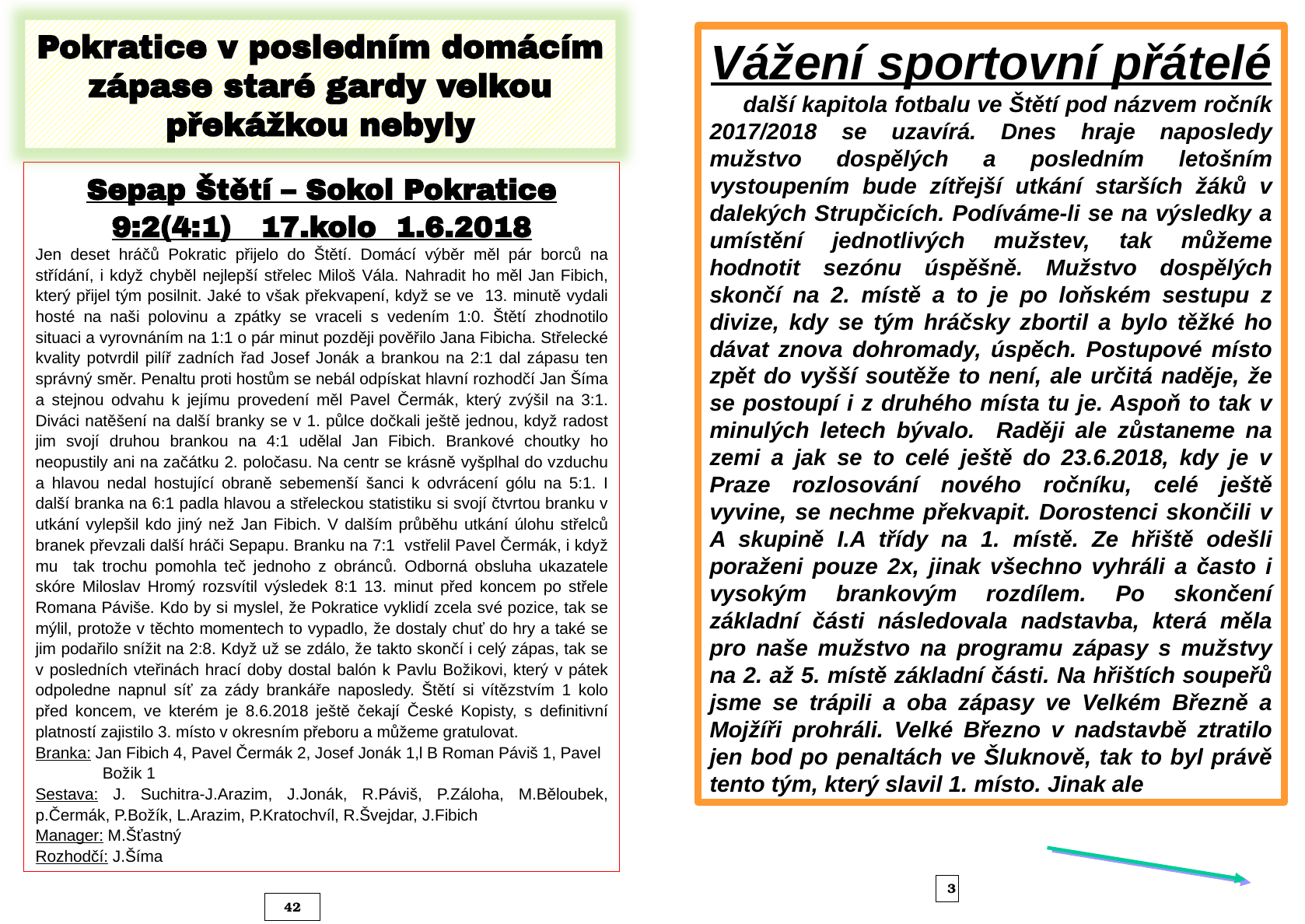

Pokratice v posledním domácím zápase staré gardy velkou překážkou nebyly
Vážení sportovní přátelé
      další kapitola fotbalu ve Štětí pod názvem ročník 2017/2018 se uzavírá. Dnes hraje naposledy mužstvo dospělých a posledním letošním vystoupením bude zítřejší utkání starších žáků v dalekých Strupčicích. Podíváme-li se na výsledky a umístění jednotlivých mužstev, tak můžeme hodnotit sezónu úspěšně. Mužstvo dospělých skončí na 2. místě a to je po loňském sestupu z divize, kdy se tým hráčsky zbortil a bylo těžké ho dávat znova dohromady, úspěch. Postupové místo zpět do vyšší soutěže to není, ale určitá naděje, že se postoupí i z druhého místa tu je. Aspoň to tak v minulých letech bývalo.  Raději ale zůstaneme na zemi a jak se to celé ještě do 23.6.2018, kdy je v Praze rozlosování nového ročníku, celé ještě vyvine, se nechme překvapit. Dorostenci skončili v A skupině I.A třídy na 1. místě. Ze hřiště odešli poraženi pouze 2x, jinak všechno vyhráli a často i vysokým brankovým rozdílem. Po skončení základní části následovala nadstavba, která měla pro naše mužstvo na programu zápasy s mužstvy na 2. až 5. místě základní části. Na hřištích soupeřů jsme se trápili a oba zápasy ve Velkém Březně a Mojžíři prohráli. Velké Březno v nadstavbě ztratilo jen bod po penaltách ve Šluknově, tak to byl právě tento tým, který slavil 1. místo. Jinak ale
Sepap Štětí – Sokol Pokratice
9:2(4:1)   17.kolo  1.6.2018
Jen deset hráčů Pokratic přijelo do Štětí. Domácí výběr měl pár borců na střídání, i když chyběl nejlepší střelec Miloš Vála. Nahradit ho měl Jan Fibich, který přijel tým posilnit. Jaké to však překvapení, když se ve  13. minutě vydali hosté na naši polovinu a zpátky se vraceli s vedením 1:0. Štětí zhodnotilo situaci a vyrovnáním na 1:1 o pár minut později pověřilo Jana Fibicha. Střelecké kvality potvrdil pilíř zadních řad Josef Jonák a brankou na 2:1 dal zápasu ten správný směr. Penaltu proti hostům se nebál odpískat hlavní rozhodčí Jan Šíma a stejnou odvahu k jejímu provedení měl Pavel Čermák, který zvýšil na 3:1. Diváci natěšení na další branky se v 1. půlce dočkali ještě jednou, když radost jim svojí druhou brankou na 4:1 udělal Jan Fibich. Brankové choutky ho neopustily ani na začátku 2. poločasu. Na centr se krásně vyšplhal do vzduchu a hlavou nedal hostující obraně sebemenší šanci k odvrácení gólu na 5:1. I další branka na 6:1 padla hlavou a střeleckou statistiku si svojí čtvrtou branku v utkání vylepšil kdo jiný než Jan Fibich. V dalším průběhu utkání úlohu střelců branek převzali další hráči Sepapu. Branku na 7:1  vstřelil Pavel Čermák, i když mu  tak trochu pomohla teč jednoho z obránců. Odborná obsluha ukazatele skóre Miloslav Hromý rozsvítil výsledek 8:1 13. minut před koncem po střele Romana Páviše. Kdo by si myslel, že Pokratice vyklidí zcela své pozice, tak se mýlil, protože v těchto momentech to vypadlo, že dostaly chuť do hry a také se jim podařilo snížit na 2:8. Když už se zdálo, že takto skončí i celý zápas, tak se v posledních vteřinách hrací doby dostal balón k Pavlu Božikovi, který v pátek odpoledne napnul síť za zády brankáře naposledy. Štětí si vítězstvím 1 kolo před koncem, ve kterém je 8.6.2018 ještě čekají České Kopisty, s definitivní platností zajistilo 3. místo v okresním přeboru a můžeme gratulovat.
Branka: Jan Fibich 4, Pavel Čermák 2, Josef Jonák 1,l B Roman Páviš 1, Pavel
               Božik 1
Sestava: J. Suchitra-J.Arazim, J.Jonák, R.Páviš, P.Záloha, M.Běloubek, p.Čermák, P.Božík, L.Arazim, P.Kratochvíl, R.Švejdar, J.Fibich
Manager: M.Šťastný
Rozhodčí: J.Šíma
3
42